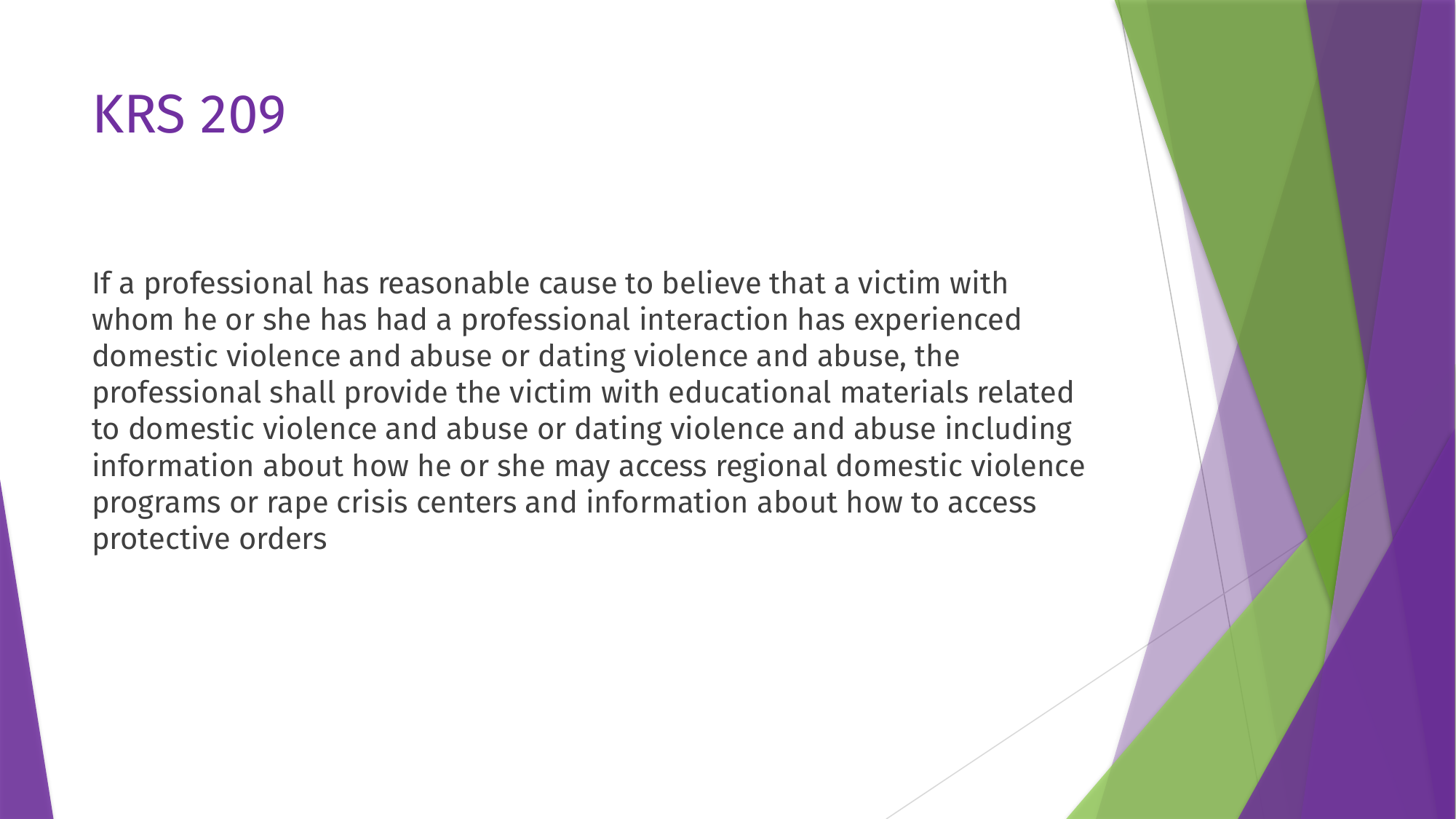

# KRS 209
If a professional has reasonable cause to believe that a victim with whom he or she has had a professional interaction has experienced domestic violence and abuse or dating violence and abuse, the professional shall provide the victim with educational materials related to domestic violence and abuse or dating violence and abuse including information about how he or she may access regional domestic violence programs or rape crisis centers and information about how to access protective orders